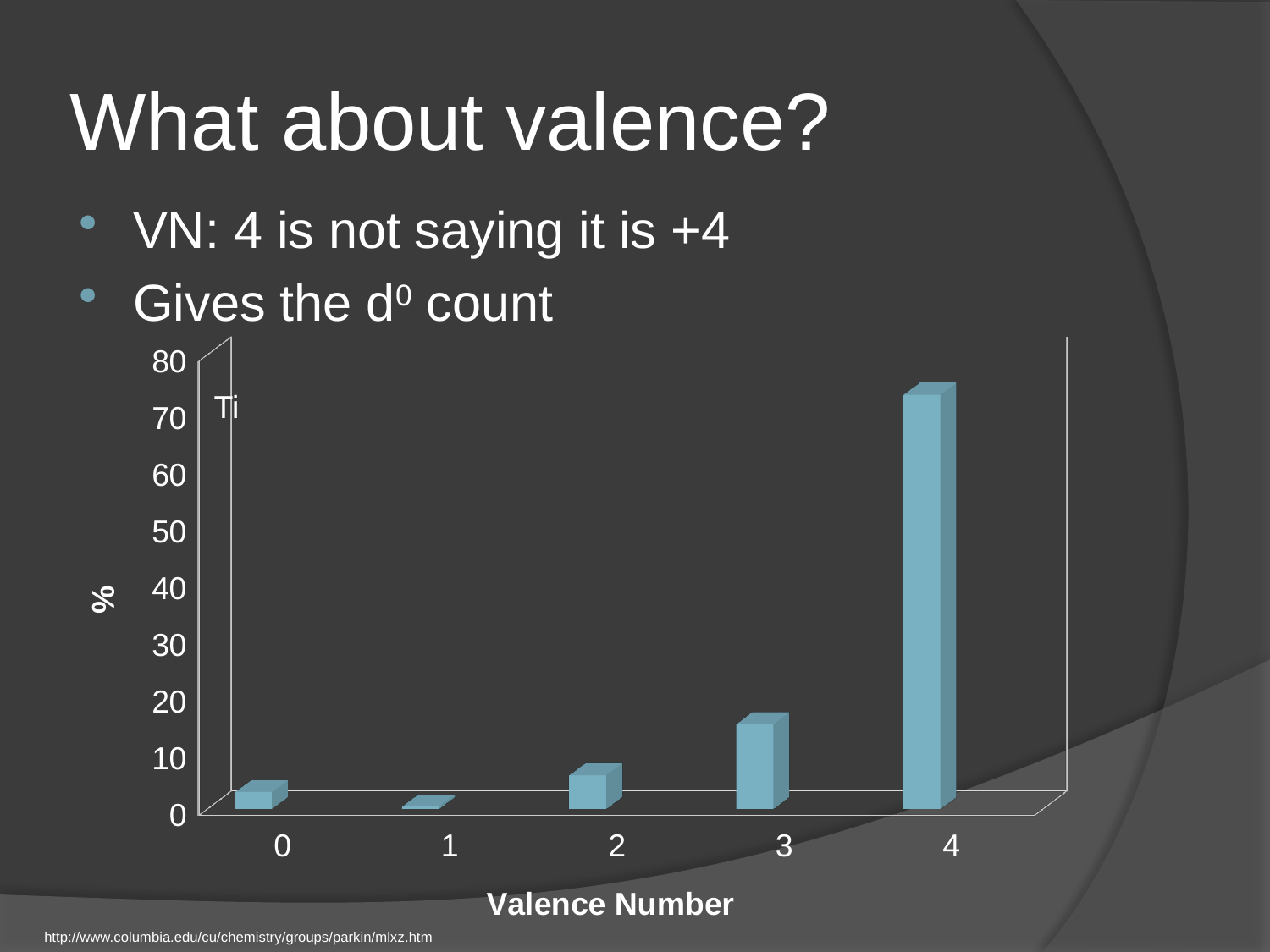

# What about valence?
VN: 4 is not saying it is +4
Gives the d0 count

[unsupported chart]

Ti
http://www.columbia.edu/cu/chemistry/groups/parkin/mlxz.htm